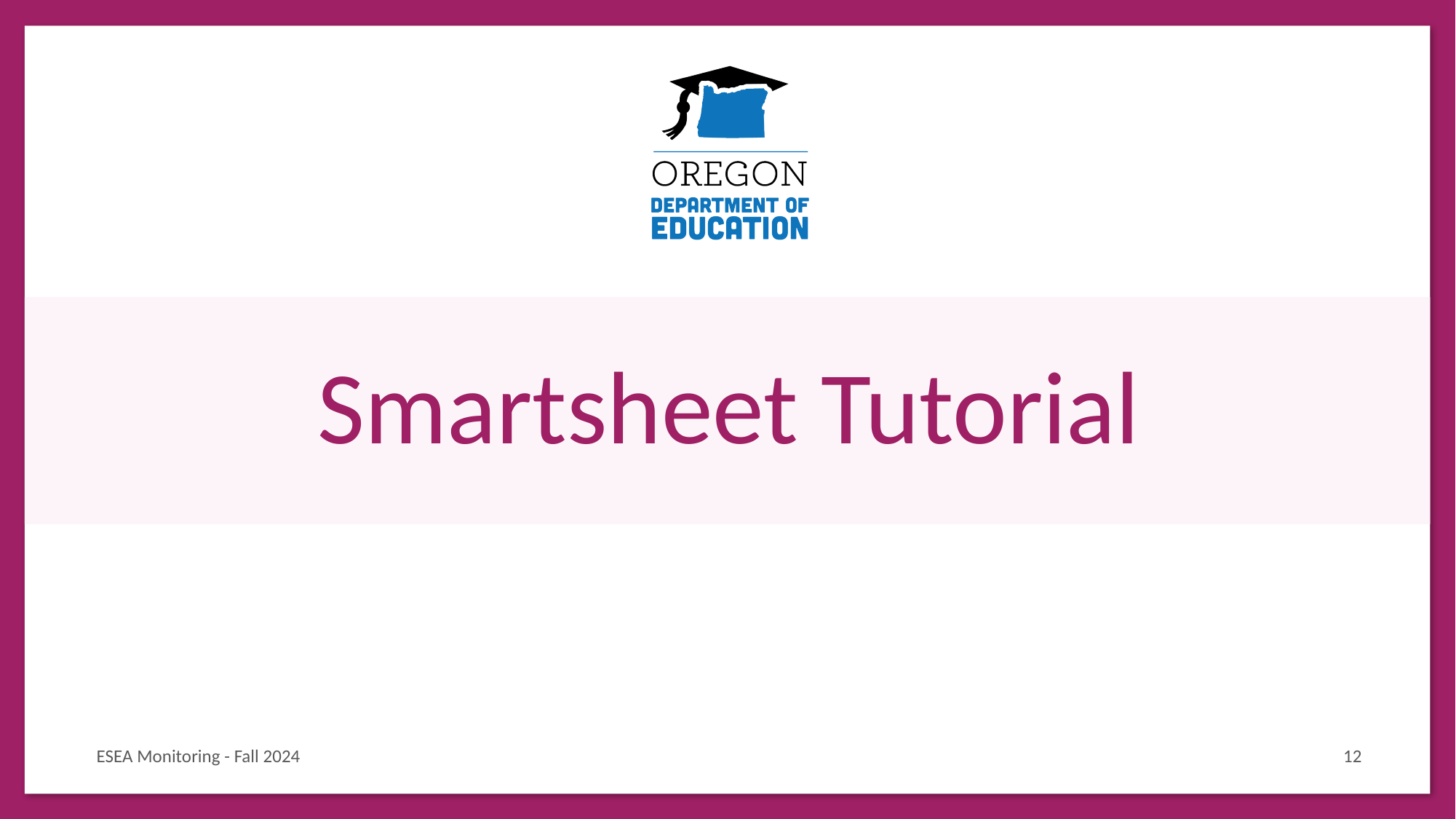

# Smartsheet Tutorial
ESEA Monitoring - Fall 2024
12